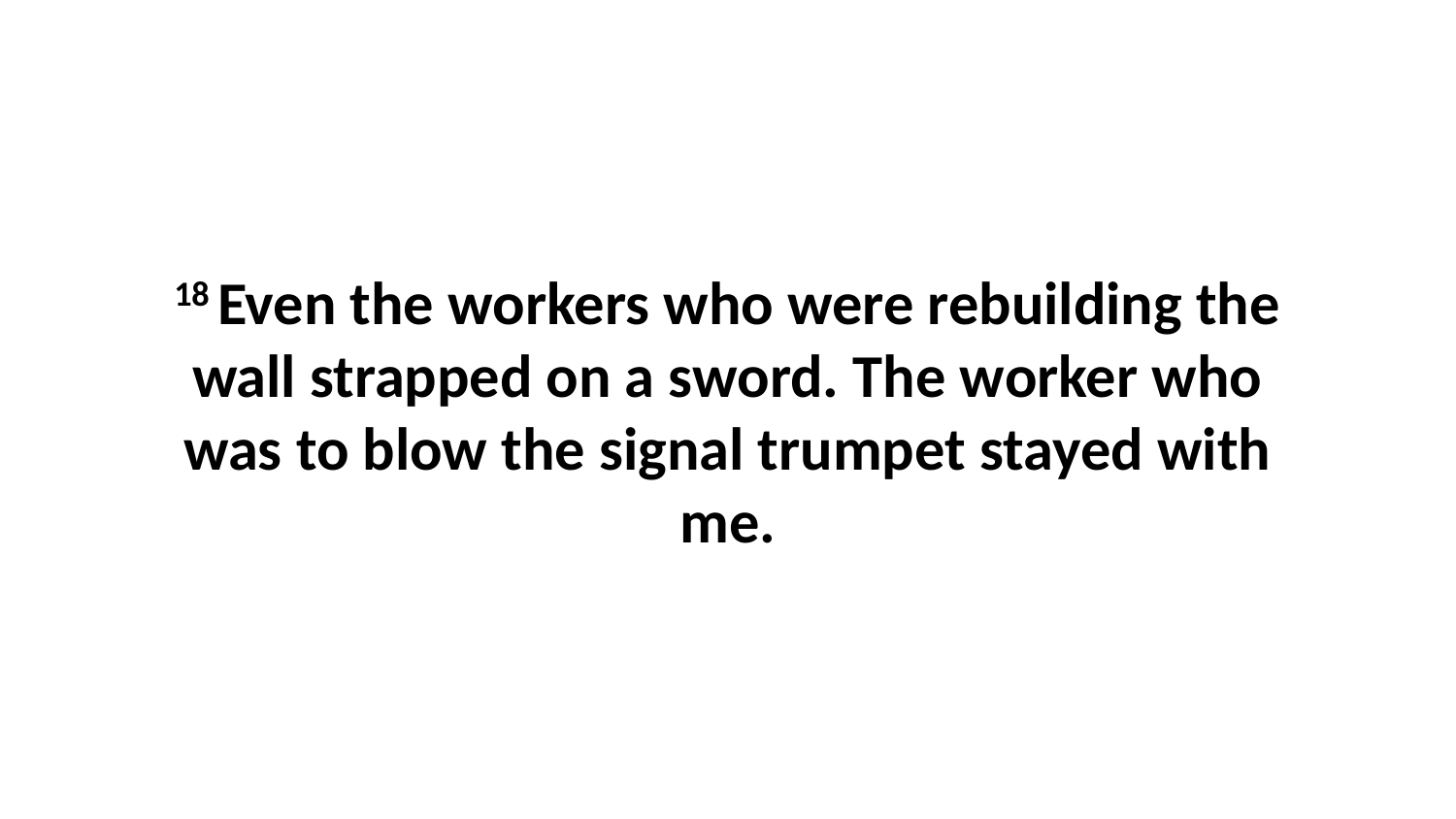

18 Even the workers who were rebuilding the wall strapped on a sword. The worker who was to blow the signal trumpet stayed with me.